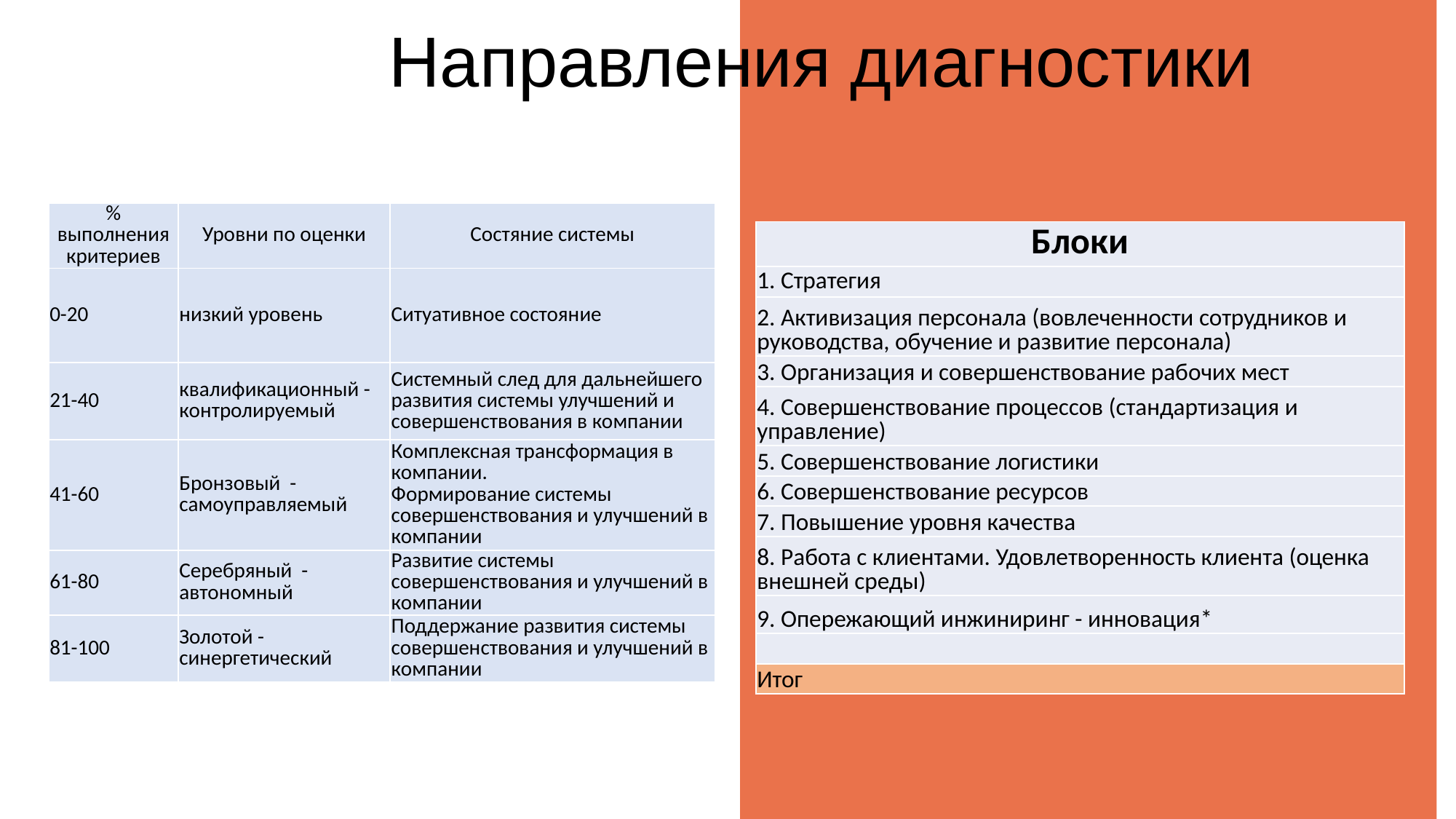

Направления диагностики
| % выполнения критериев | Уровни по оценки | Состяние системы |
| --- | --- | --- |
| 0-20 | низкий уровень | Ситуативное состояние |
| 21-40 | квалификационный - контролируемый | Системный след для дальнейшего развития системы улучшений и совершенствования в компании |
| 41-60 | Бронзовый - самоуправляемый | Комплексная трансформация в компании. Формирование системы совершенствования и улучшений в компании |
| 61-80 | Серебряный - автономный | Развитие системы совершенствования и улучшений в компании |
| 81-100 | Золотой - синергетический | Поддержание развития системы совершенствования и улучшений в компании |
| Блоки |
| --- |
| 1. Стратегия |
| 2. Активизация персонала (вовлеченности сотрудников и руководства, обучение и развитие персонала) |
| 3. Организация и совершенствование рабочих мест |
| 4. Совершенствование процессов (стандартизация и управление) |
| 5. Совершенствование логистики |
| 6. Совершенствование ресурсов |
| 7. Повышение уровня качества |
| 8. Работа с клиентами. Удовлетворенность клиента (оценка внешней среды) |
| 9. Опережающий инжиниринг - инновация\* |
|  |
| Итог |